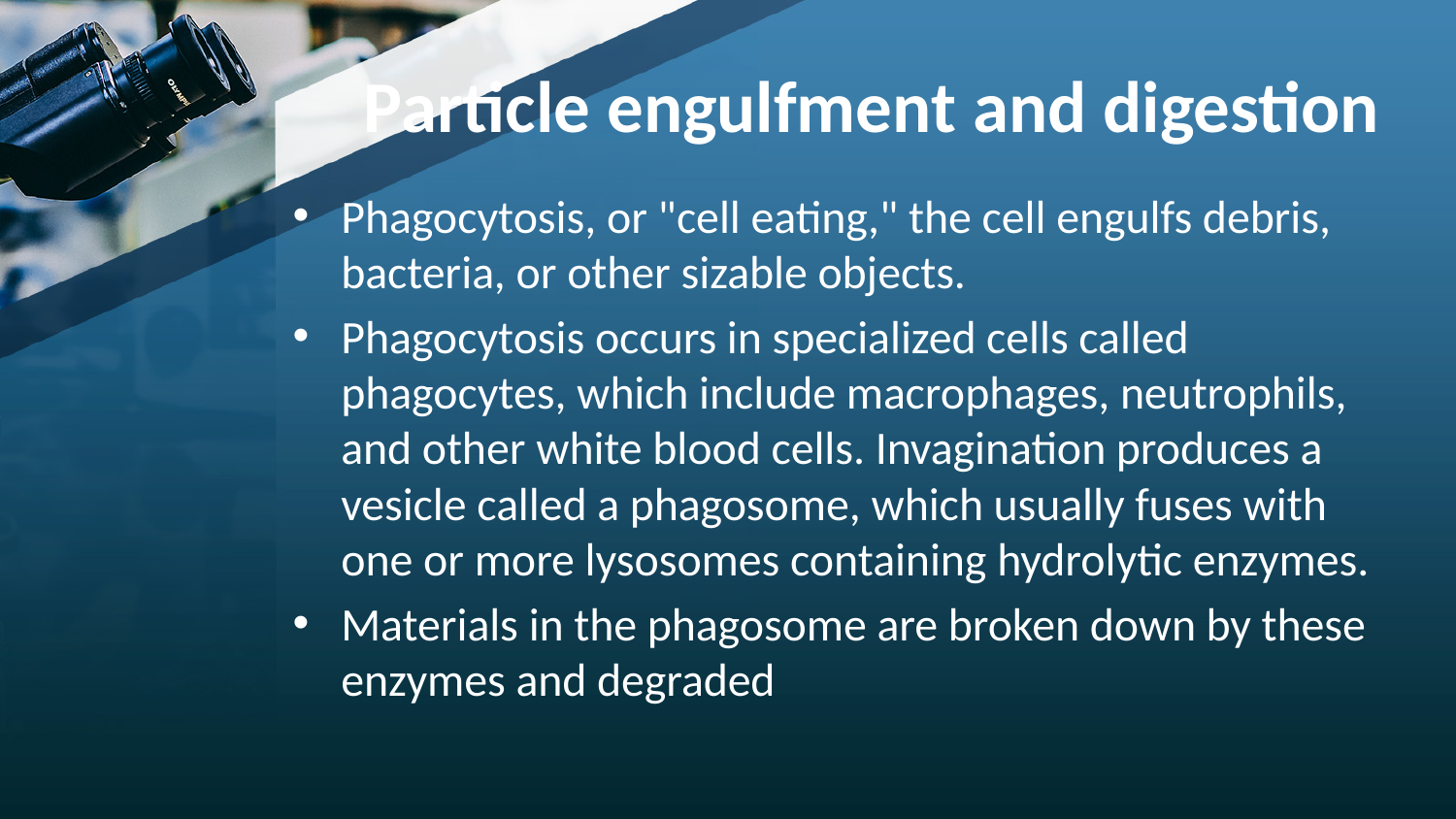

# Particle engulfment and digestion
Phagocytosis, or "cell eating," the cell engulfs debris, bacteria, or other sizable objects.
Phagocytosis occurs in specialized cells called phagocytes, which include macrophages, neutrophils, and other white blood cells. Invagination produces a vesicle called a phagosome, which usually fuses with one or more lysosomes containing hydrolytic enzymes.
Materials in the phagosome are broken down by these enzymes and degraded